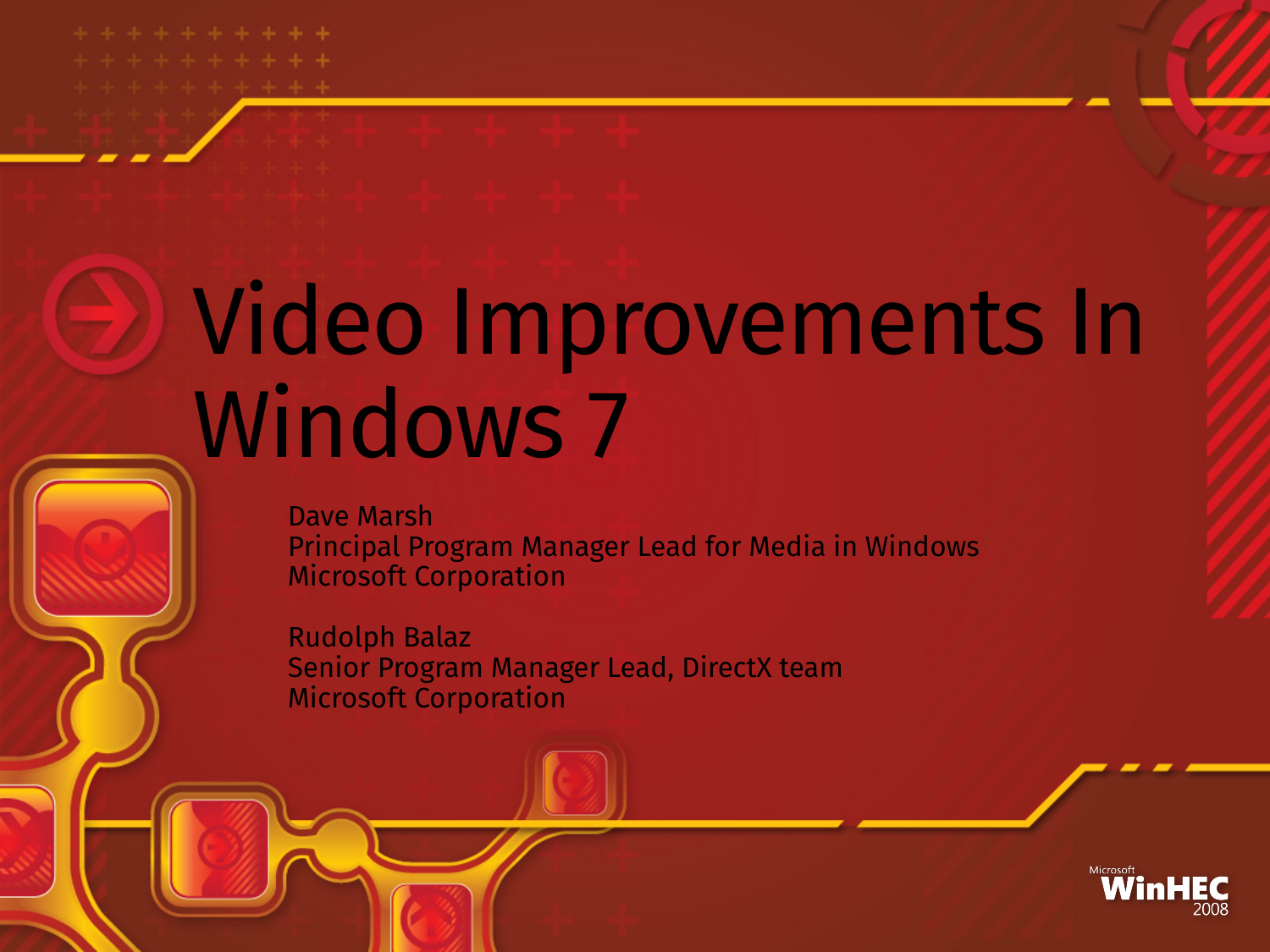

# Video Improvements In Windows 7
Dave Marsh
Principal Program Manager Lead for Media in Windows
Microsoft Corporation

Rudolph Balaz
Senior Program Manager Lead, DirectX team
Microsoft Corporation